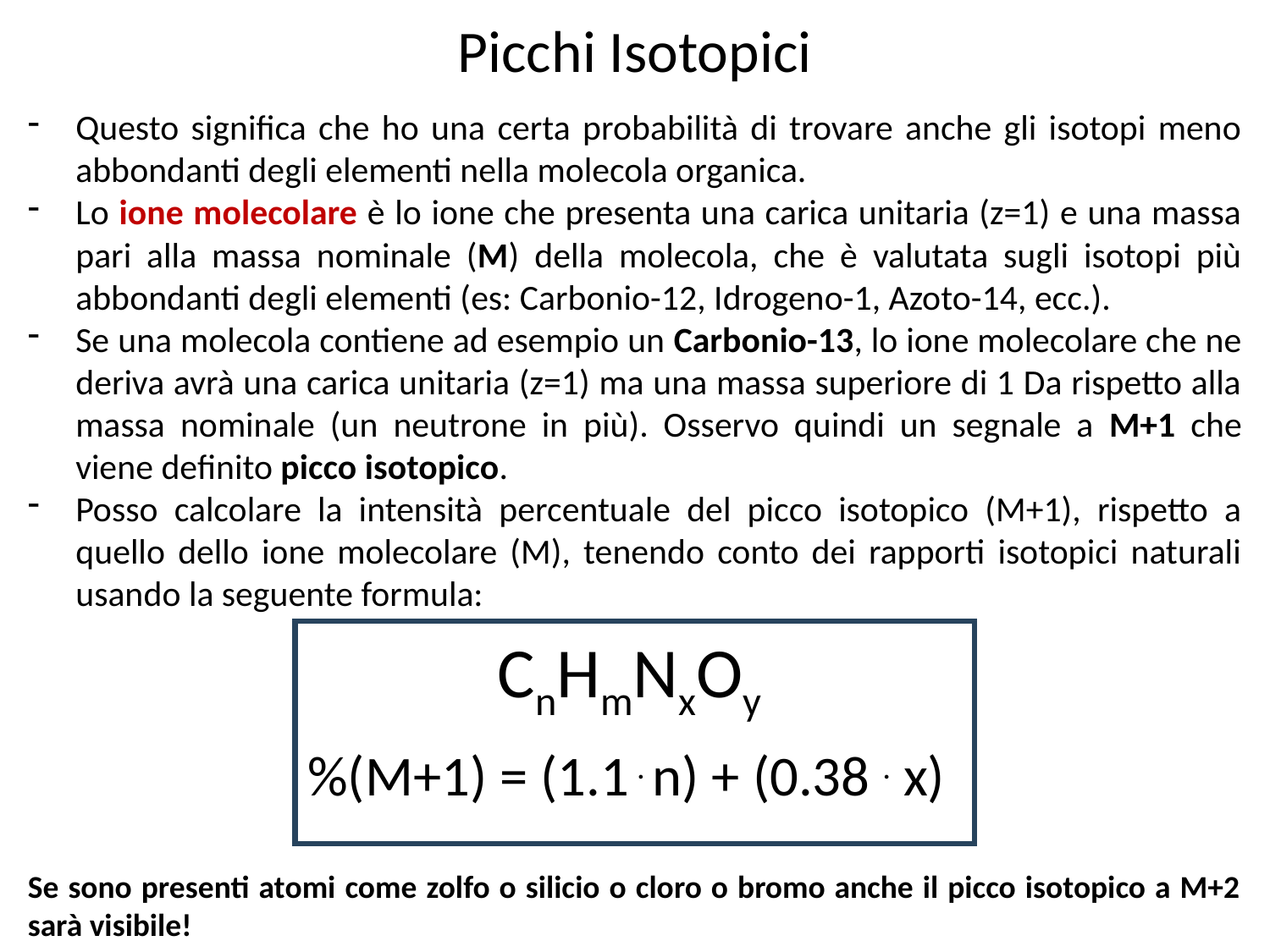

Picchi Isotopici
Questo significa che ho una certa probabilità di trovare anche gli isotopi meno abbondanti degli elementi nella molecola organica.
Lo ione molecolare è lo ione che presenta una carica unitaria (z=1) e una massa pari alla massa nominale (M) della molecola, che è valutata sugli isotopi più abbondanti degli elementi (es: Carbonio-12, Idrogeno-1, Azoto-14, ecc.).
Se una molecola contiene ad esempio un Carbonio-13, lo ione molecolare che ne deriva avrà una carica unitaria (z=1) ma una massa superiore di 1 Da rispetto alla massa nominale (un neutrone in più). Osservo quindi un segnale a M+1 che viene definito picco isotopico.
Posso calcolare la intensità percentuale del picco isotopico (M+1), rispetto a quello dello ione molecolare (M), tenendo conto dei rapporti isotopici naturali usando la seguente formula:

CnHmNxOy
%(M+1) = (1.1 . n) + (0.38 . x)
Se sono presenti atomi come zolfo o silicio o cloro o bromo anche il picco isotopico a M+2 sarà visibile!